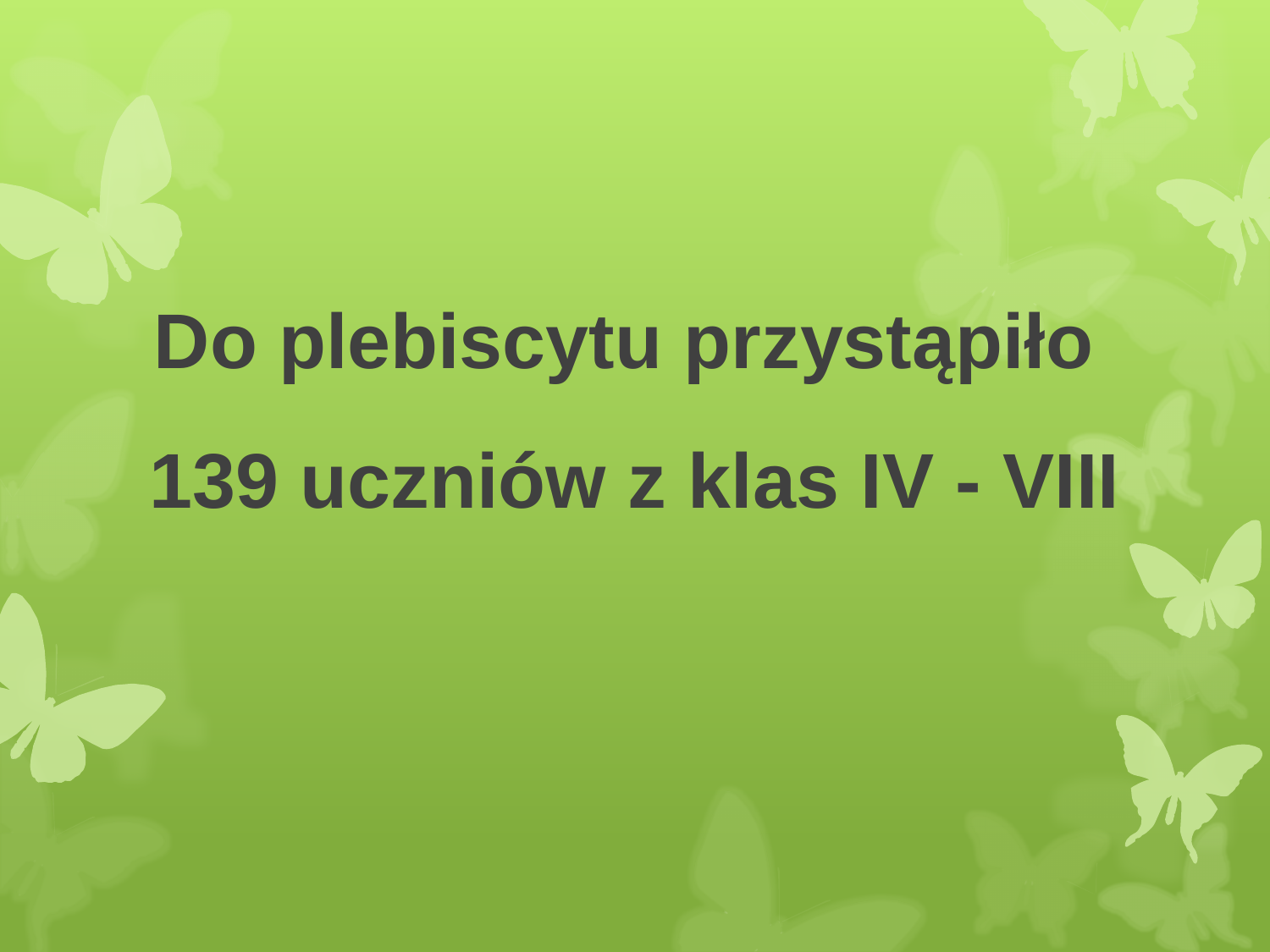

# Do plebiscytu przystąpiło 139 uczniów z klas IV - VIII